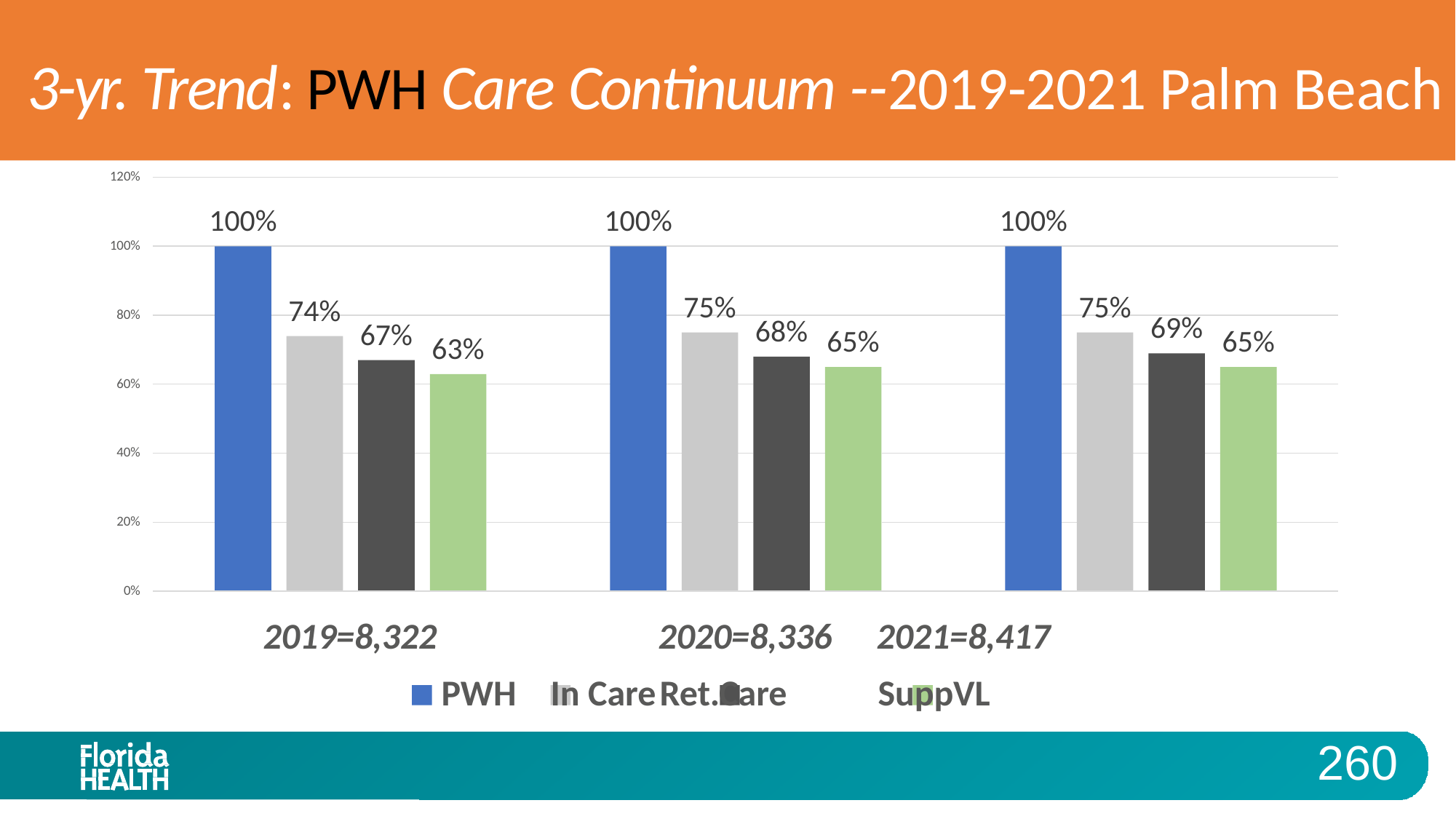

# 3-yr. Trend: PWH Care Continuum --2019-2021 Palm Beach
120%

100%
100%
100%
100%

75%
75%
74%
80%
69%
68%
67%

65%
65%
63%

60%

40%

20%

0%

2020=8,336	2021=8,417
PWH	In Care	Ret.Care	SuppVL
2019=8,322

260